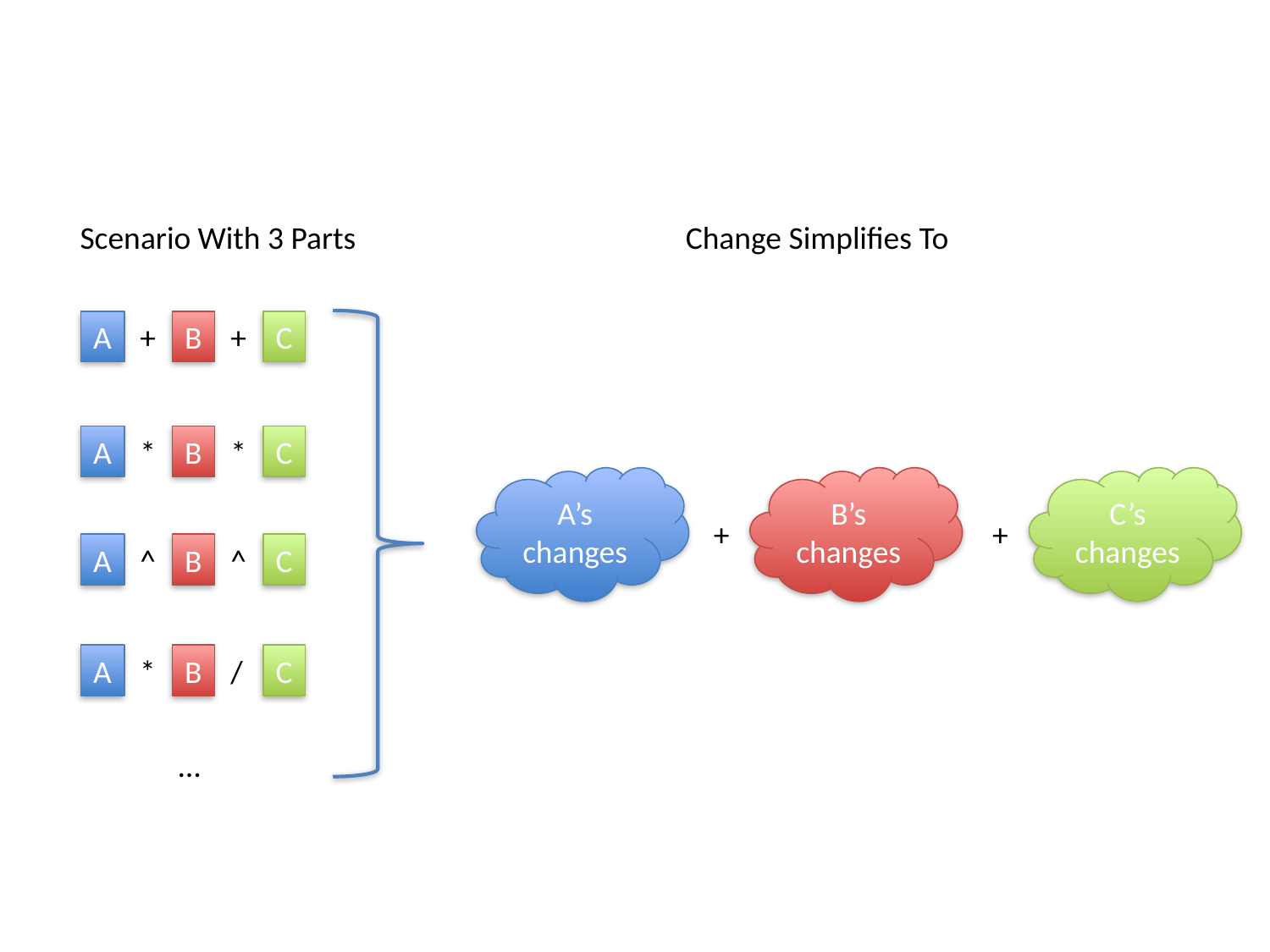

#
Scenario With 3 Parts
Change Simplifies To

A
+
B
+
C
A
*
B
*
C
A’s changes
B’s changes
C’s changes
+
+
A
^
B
^
C
A
*
B
/
C
…